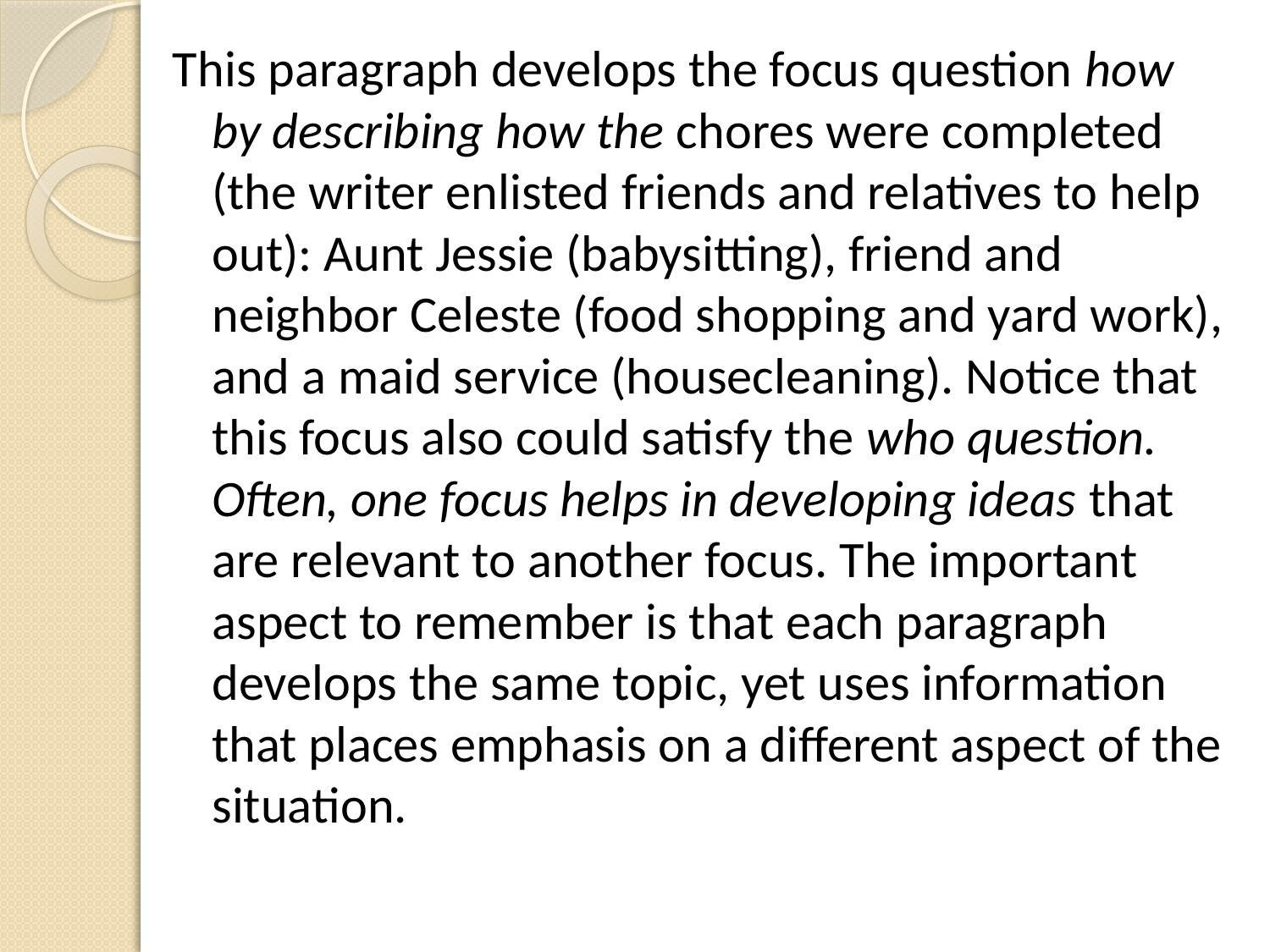

This paragraph develops the focus question how by describing how the chores were completed (the writer enlisted friends and relatives to help out): Aunt Jessie (babysitting), friend and neighbor Celeste (food shopping and yard work), and a maid service (housecleaning). Notice that this focus also could satisfy the who question. Often, one focus helps in developing ideas that are relevant to another focus. The important aspect to remember is that each paragraph develops the same topic, yet uses information that places emphasis on a different aspect of the situation.